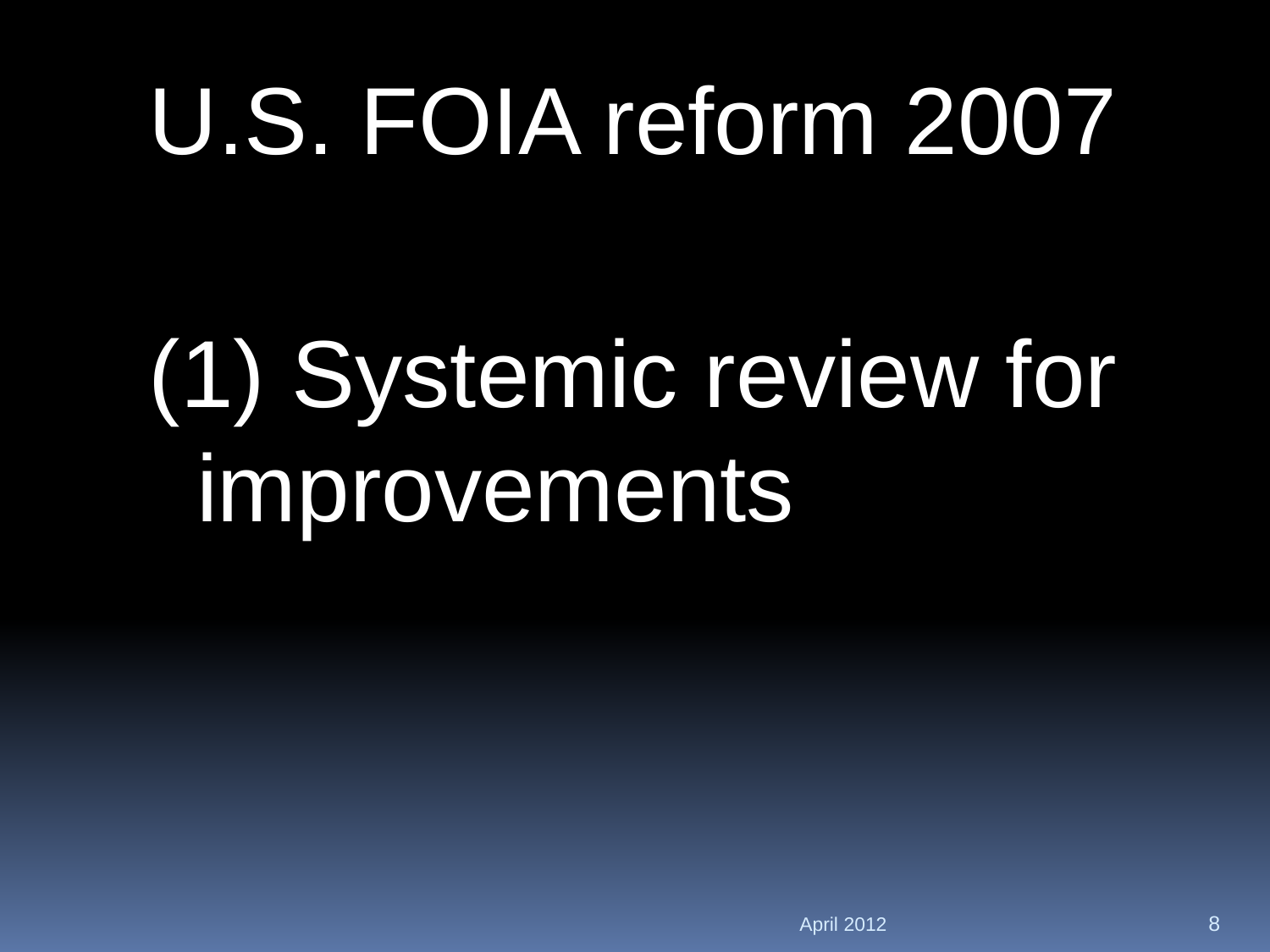

U.S. FOIA reform 2007

(1) Systemic review for improvements

April 2012
8